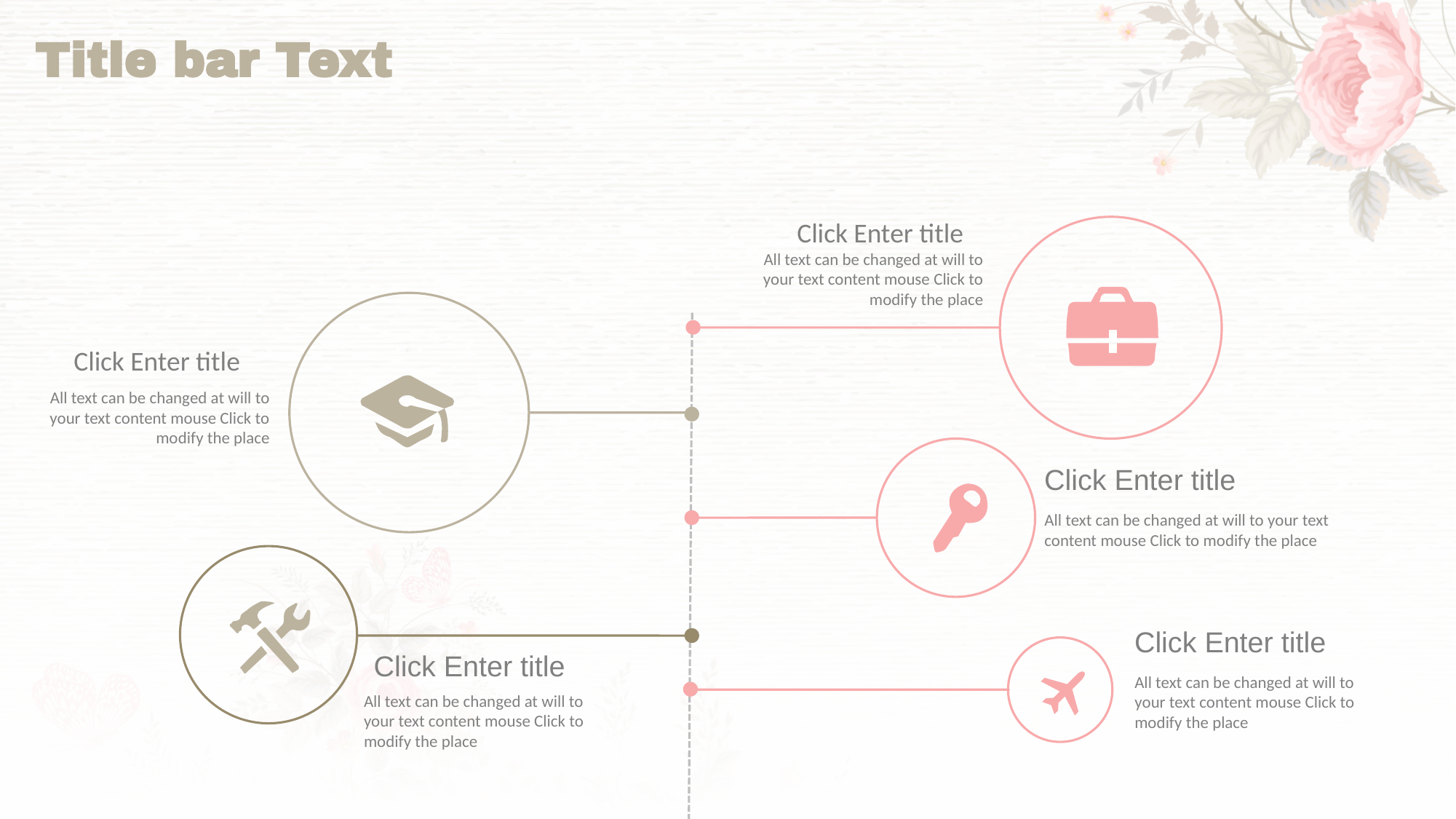

# Title bar Text

Click Enter title

All text can be changed at will to your text content mouse Click to modify the place

Click Enter title
All text can be changed at will to your text content mouse Click to modify the place

Click Enter title
All text can be changed at will to your text content mouse Click to modify the place

Click Enter title

Click Enter title
All text can be changed at will to your text content mouse Click to modify the place
All text can be changed at will to your text content mouse Click to modify the place